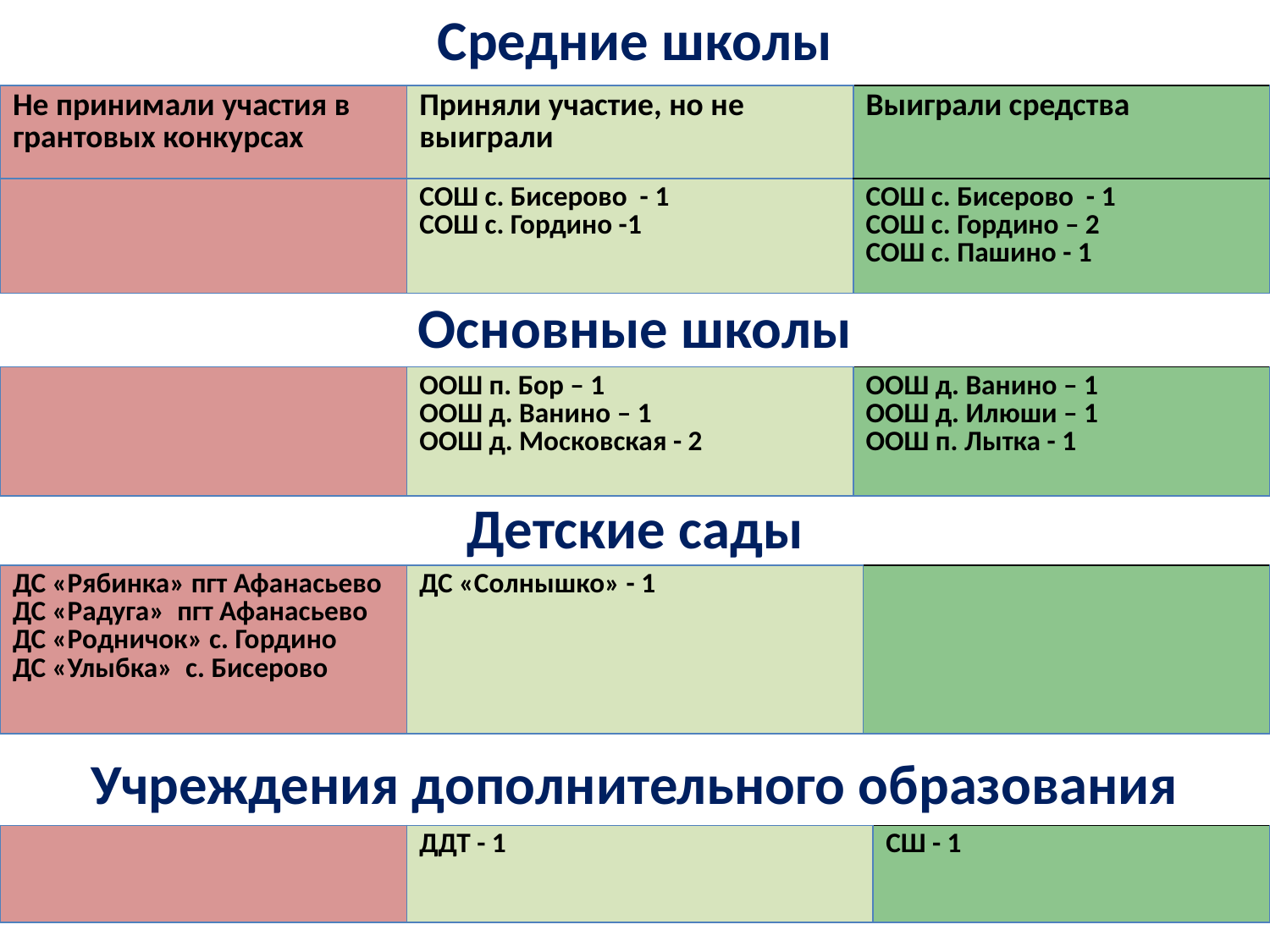

Средние школы
| Не принимали участия в грантовых конкурсах | Приняли участие, но не выиграли | Выиграли средства |
| --- | --- | --- |
|  | СОШ с. Бисерово - 1 СОШ с. Гордино -1 | СОШ с. Бисерово - 1 СОШ с. Гордино – 2 СОШ с. Пашино - 1 |
Основные школы
|  | ООШ п. Бор – 1 ООШ д. Ванино – 1 ООШ д. Московская - 2 | ООШ д. Ванино – 1 ООШ д. Илюши – 1 ООШ п. Лытка - 1 |
| --- | --- | --- |
Детские сады
| ДС «Рябинка» пгт Афанасьево ДС «Радуга» пгт Афанасьево ДС «Родничок» с. Гордино ДС «Улыбка» с. Бисерово | ДС «Солнышко» - 1 |  |
| --- | --- | --- |
Учреждения дополнительного образования
|  | ДДТ - 1 | СШ - 1 |
| --- | --- | --- |